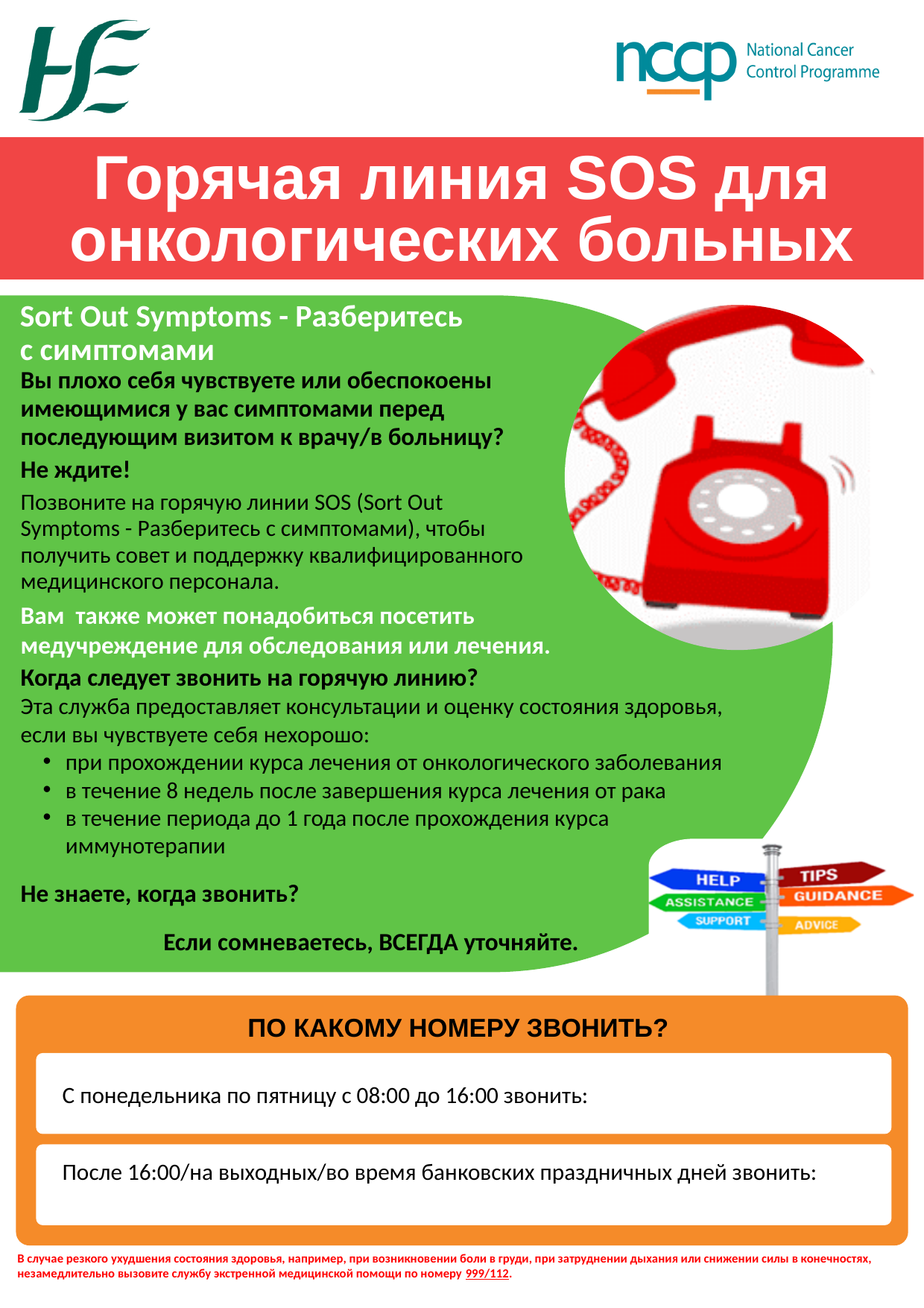

Горячая линия SOS для
онкологических больных

Sort Out Symptoms - Разберитесь
с симптомами

Вы плохо себя чувствуете или обеспокоены имеющимися у вас симптомами перед  последующим визитом к врачу/в больницу?
Не ждите!
Позвоните на горячую линии SOS (Sort Out Symptoms - Разберитесь с симптомами), чтобы получить совет и поддержку квалифицированного медицинского персонала.
Вам  также может понадобиться посетить медучреждение для обследования или лечения.
Когда следует звонить на горячую линию?
Эта служба предоставляет консультации и оценку состояния здоровья, если вы чувствуете себя нехорошо:
при прохождении курса лечения от онкологического заболевания
в течение 8 недель после завершения курса лечения от рака
в течение периода до 1 года после прохождения курса иммунотерапии

Не знаете, когда звонить?

Если сомневаетесь, ВСЕГДА уточняйте.

ПО КАКОМУ НОМЕРУ ЗВОНИТЬ?

С понедельника по пятницу с 08:00 до 16:00 звонить:

После 16:00/на выходных/во время банковских праздничных дней звонить:
В случае резкого ухудшения состояния здоровья, например, при возникновении боли в груди, при затруднении дыхания или снижении силы в конечностях, незамедлительно вызовите службу экстренной медицинской помощи по номеру 999/112.